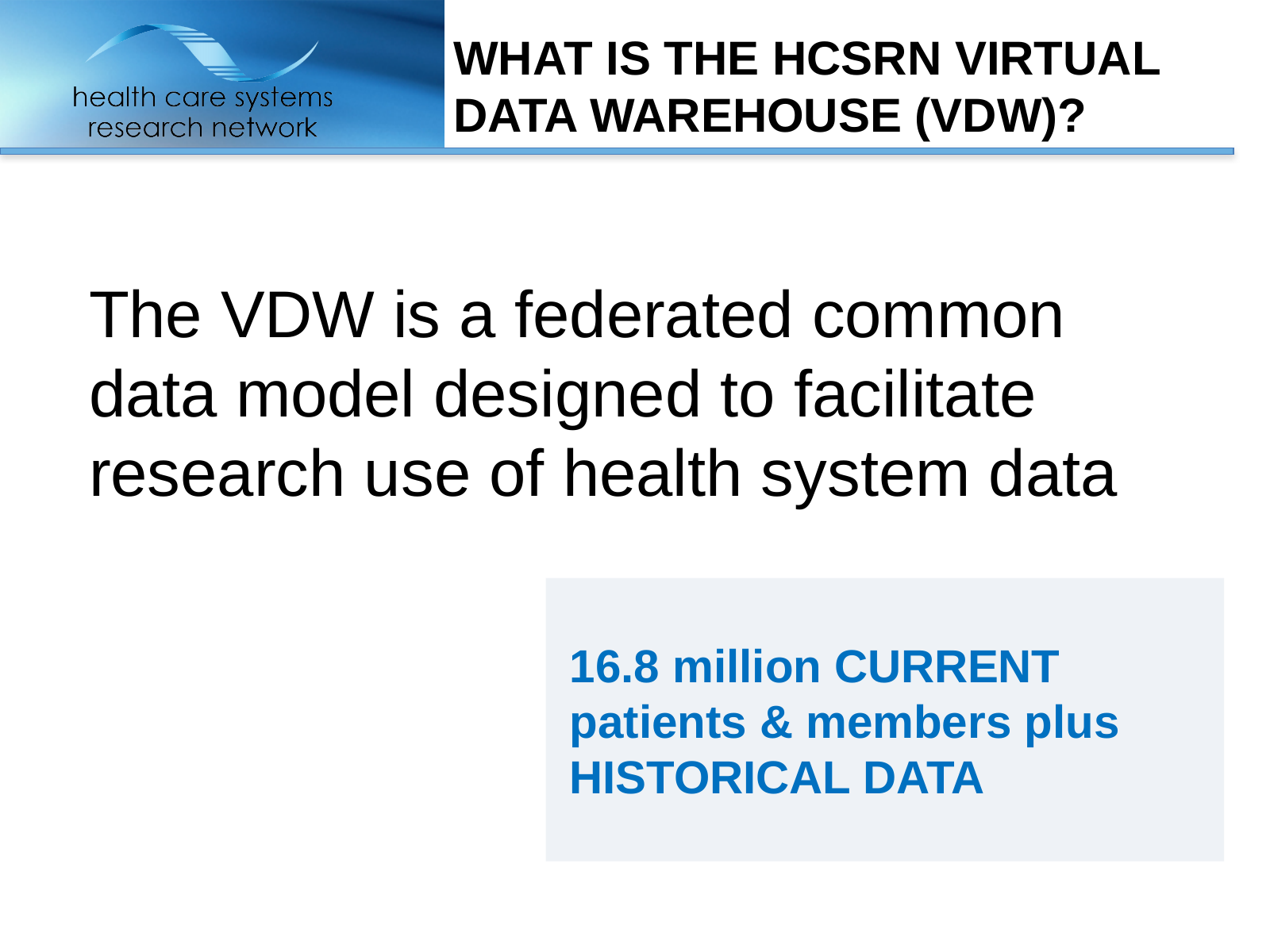

# What is the HCSRN Virtual Data Warehouse (VDW)?
The VDW is a federated common data model designed to facilitate research use of health system data
16.8 million CURRENT patients & members plus HISTORICAL DATA